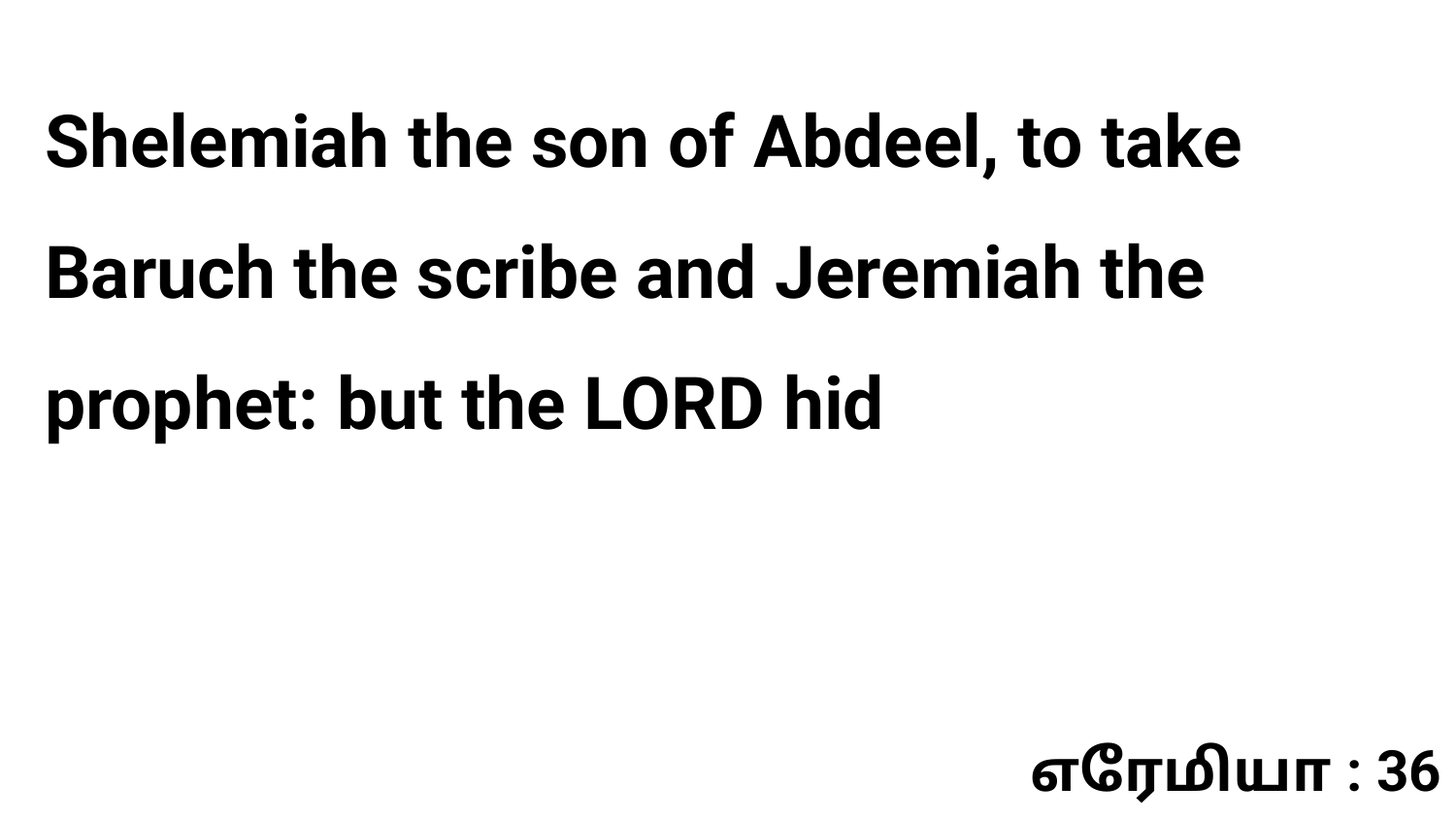

Shelemiah the son of Abdeel, to take Baruch the scribe and Jeremiah the prophet: but the LORD hid
எரேமியா : 36